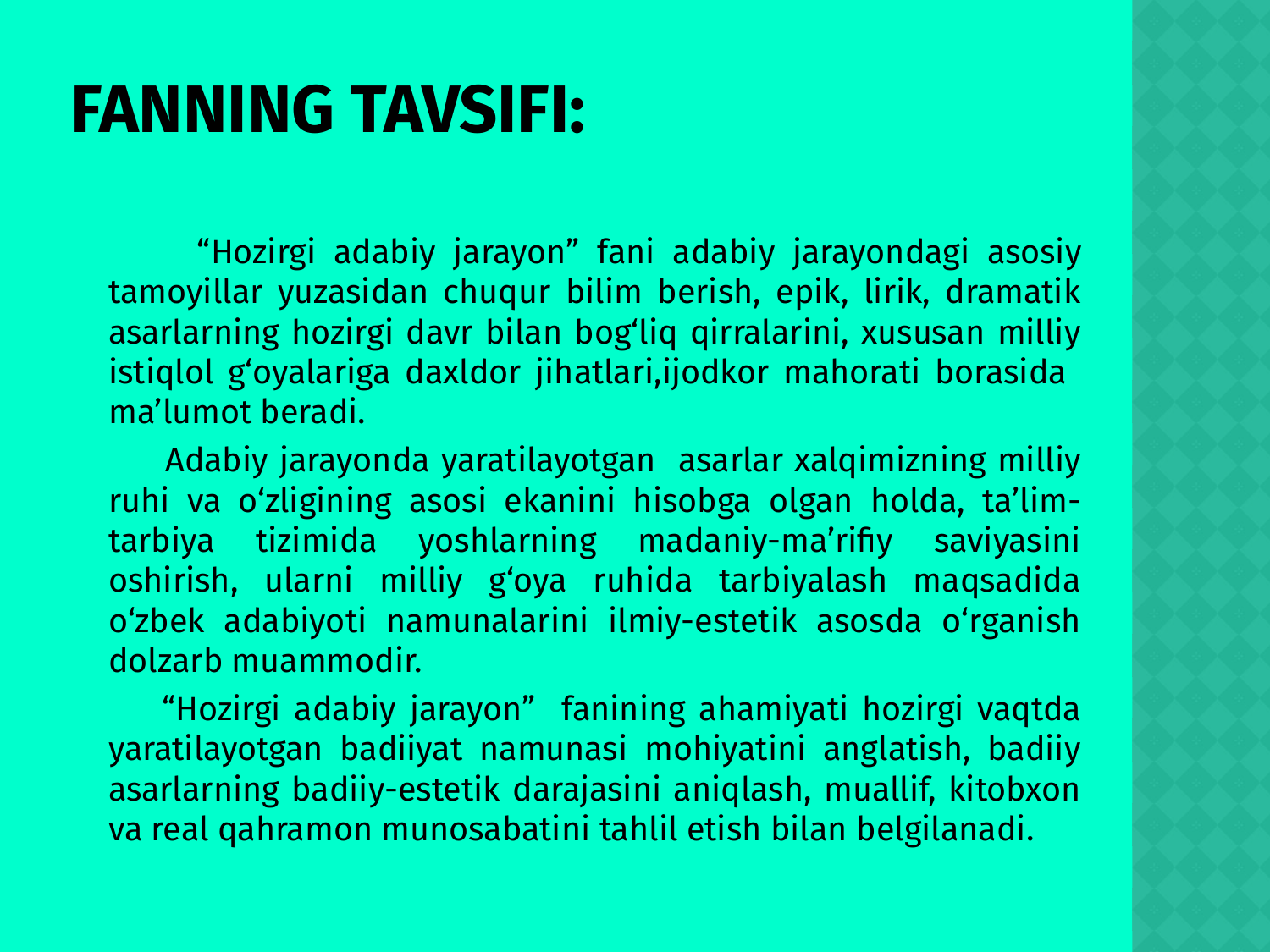

# Fanning tavsifi:
     “Hozirgi adabiy jarayon” fani adabiy jarayondagi asosiy tamoyillar yuzasidan chuqur bilim berish, epik, lirik, dramatik asarlarning hozirgi davr bilan bog‘liq qirralarini, xususan milliy istiqlol g‘oyalariga daxldor jihatlari,ijodkor mahorati borasida  ma’lumot beradi.
     Adabiy jarayonda yaratilayotgan  asarlar xalqimizning milliy ruhi va o‘zligining asosi ekanini hisobga olgan holda, ta’lim-tarbiya tizimida yoshlarning madaniy-ma’rifiy saviyasini oshirish, ularni milliy g‘oya ruhida tarbiyalash maqsadida o‘zbek adabiyoti namunalarini ilmiy-estetik asosda o‘rganish dolzarb muammodir.
    “Hozirgi adabiy jarayon”  fanining ahamiyati hozirgi vaqtda yaratilayotgan badiiyat namunasi mohiyatini anglatish, badiiy asarlarning badiiy-estetik darajasini aniqlash, muallif, kitobxon va real qahramon munosabatini tahlil etish bilan belgilanadi.